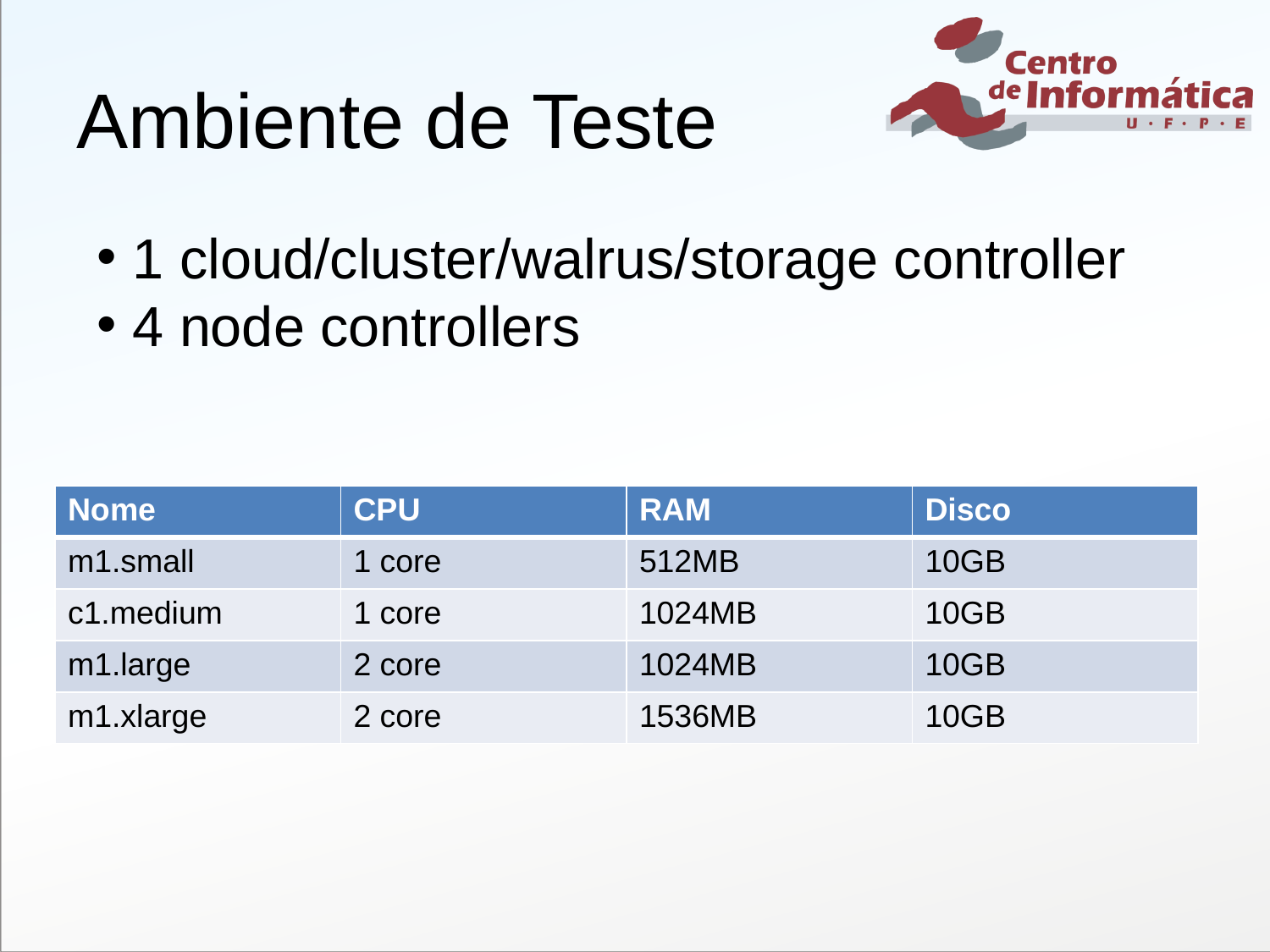

# Ambiente de Teste
 1 cloud/cluster/walrus/storage controller
 4 node controllers
| Nome | CPU | RAM | Disco |
| --- | --- | --- | --- |
| m1.small | 1 core | 512MB | 10GB |
| c1.medium | 1 core | 1024MB | 10GB |
| m1.large | 2 core | 1024MB | 10GB |
| m1.xlarge | 2 core | 1536MB | 10GB |